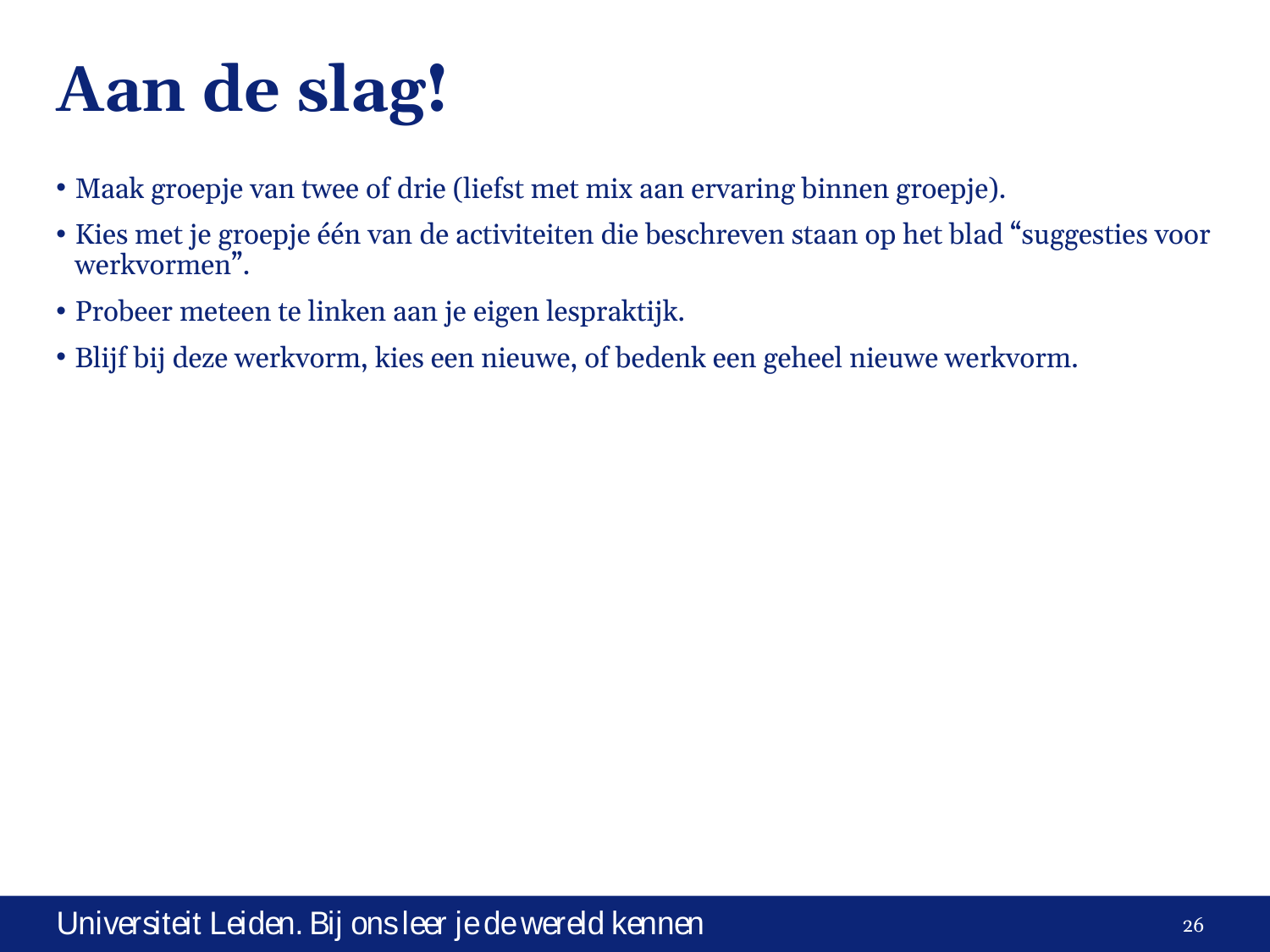

# Aan de slag!
Maak groepje van twee of drie (liefst met mix aan ervaring binnen groepje).
Kies met je groepje één van de activiteiten die beschreven staan op het blad “suggesties voor werkvormen”.
Probeer meteen te linken aan je eigen lespraktijk.
Blijf bij deze werkvorm, kies een nieuwe, of bedenk een geheel nieuwe werkvorm.